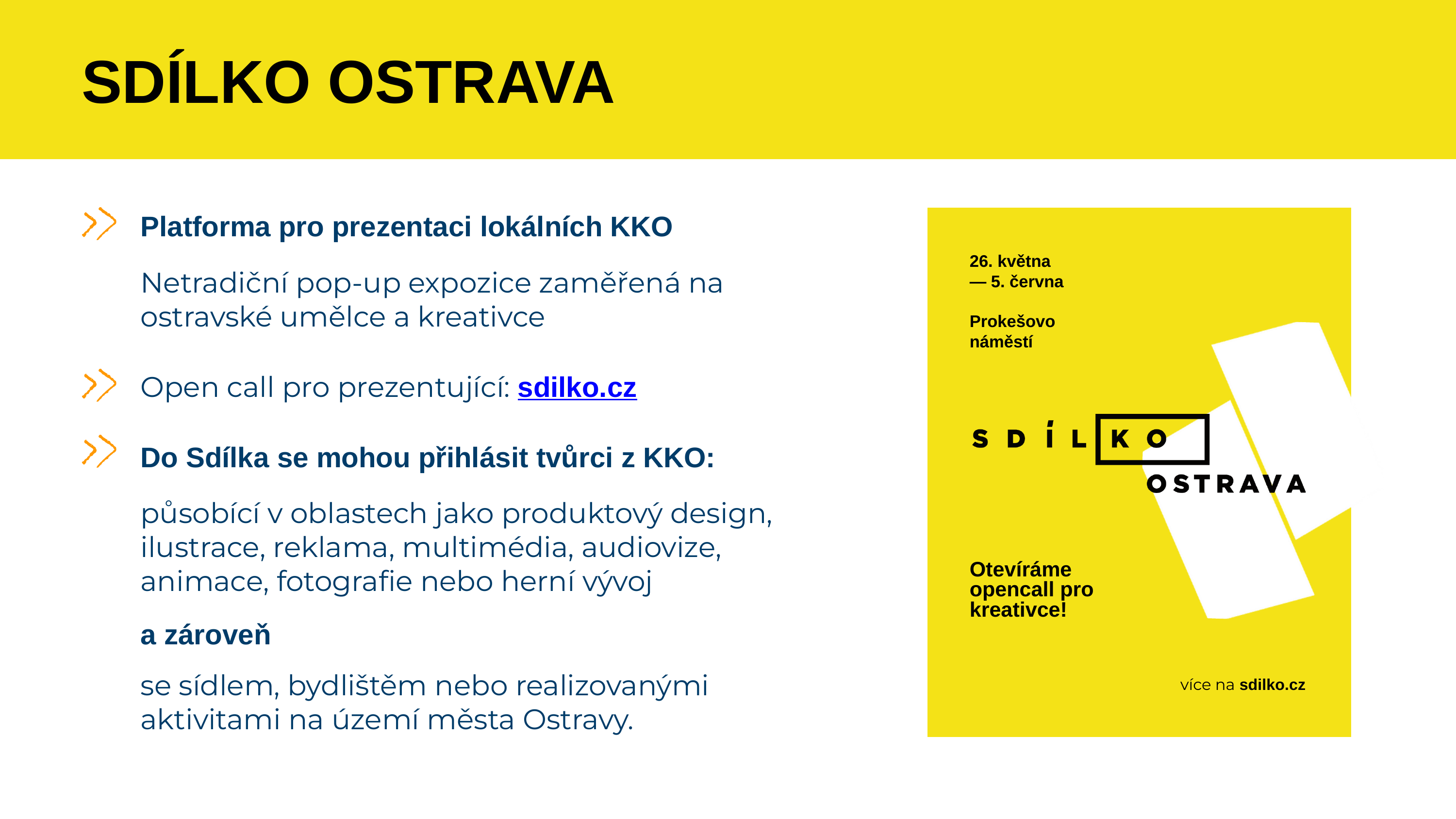

SDÍLKO OSTRAVA

26. května
— 5. června

Prokešovo
náměstí

Otevíráme
opencall pro kreativce!
více na sdilko.cz
Platforma pro prezentaci lokálních KKO

Netradiční pop-up expozice zaměřená na ostravské umělce a kreativce

Open call pro prezentující: sdilko.cz

Do Sdílka se mohou přihlásit tvůrci z KKO:

působící v oblastech jako produktový design, ilustrace, reklama, multimédia, audiovize, animace, fotografie nebo herní vývoj

a zároveň

se sídlem, bydlištěm nebo realizovanými aktivitami na území města Ostravy.